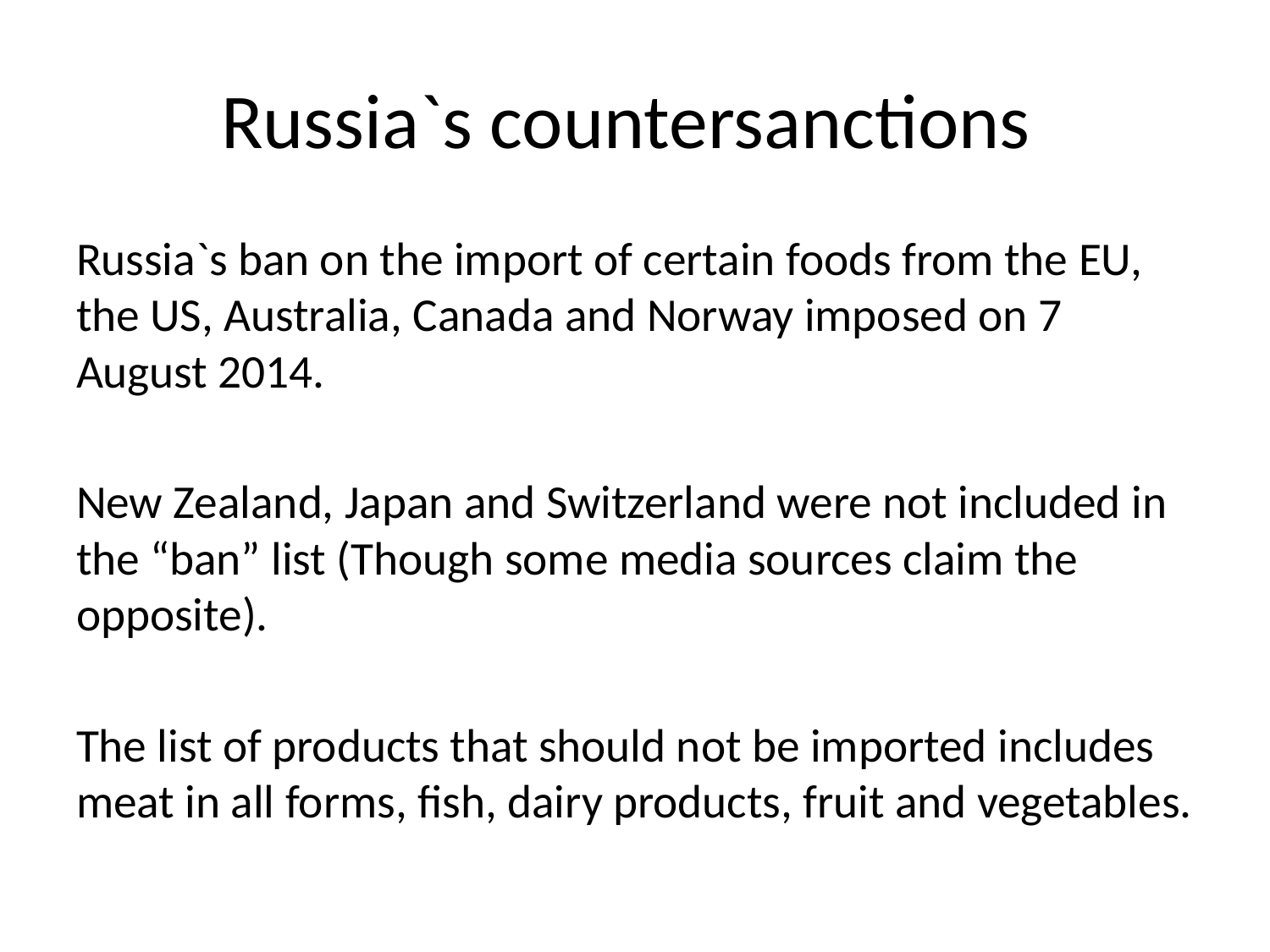

# Russia`s countersanctions
Russia`s ban on the import of certain foods from the EU, the US, Australia, Canada and Norway imposed on 7 August 2014.

New Zealand, Japan and Switzerland were not included in the “ban” list (Though some media sources claim the opposite).

The list of products that should not be imported includes meat in all forms, fish, dairy products, fruit and vegetables.